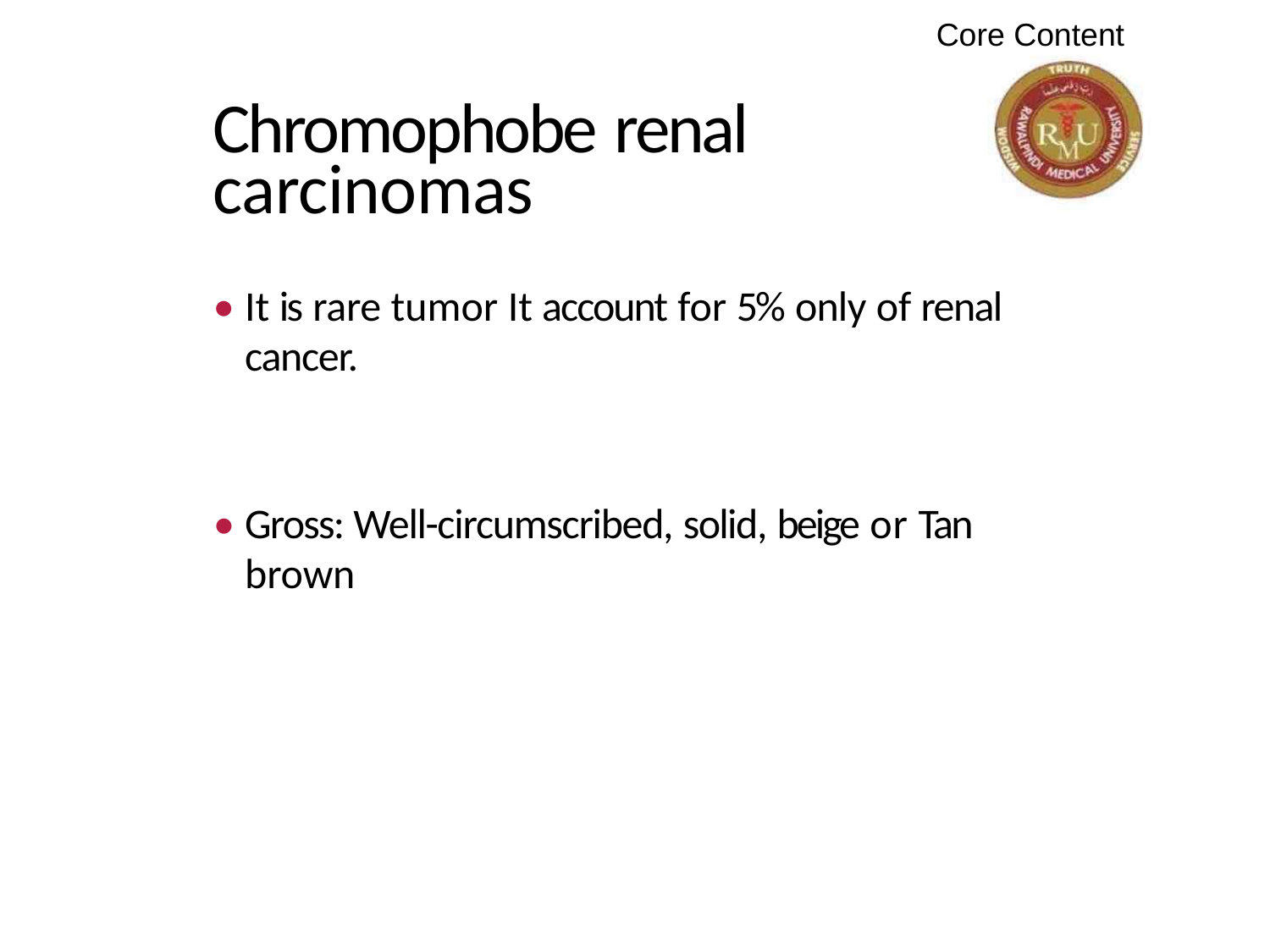

Core Content
Chromophobe renal
carcinomas
• It is rare tumor It account for 5% only of renal
cancer.
• Gross: Well-circumscribed, solid, beige or Tan
brown